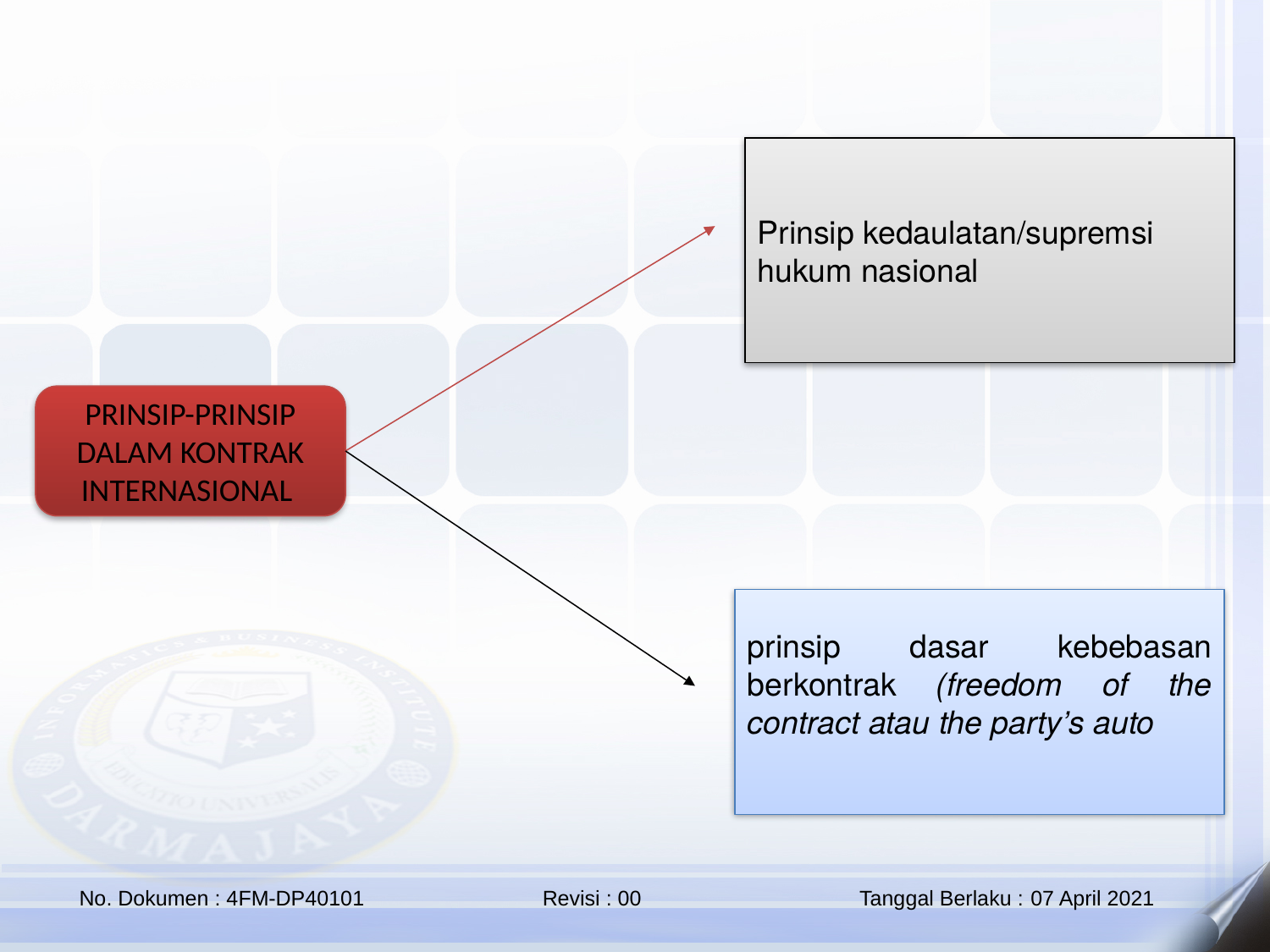

Prinsip kedaulatan/supremsi hukum nasional
PRINSIP-PRINSIP DALAM KONTRAK INTERNASIONAL
prinsip dasar kebebasan berkontrak (freedom of the contract atau the party’s auto